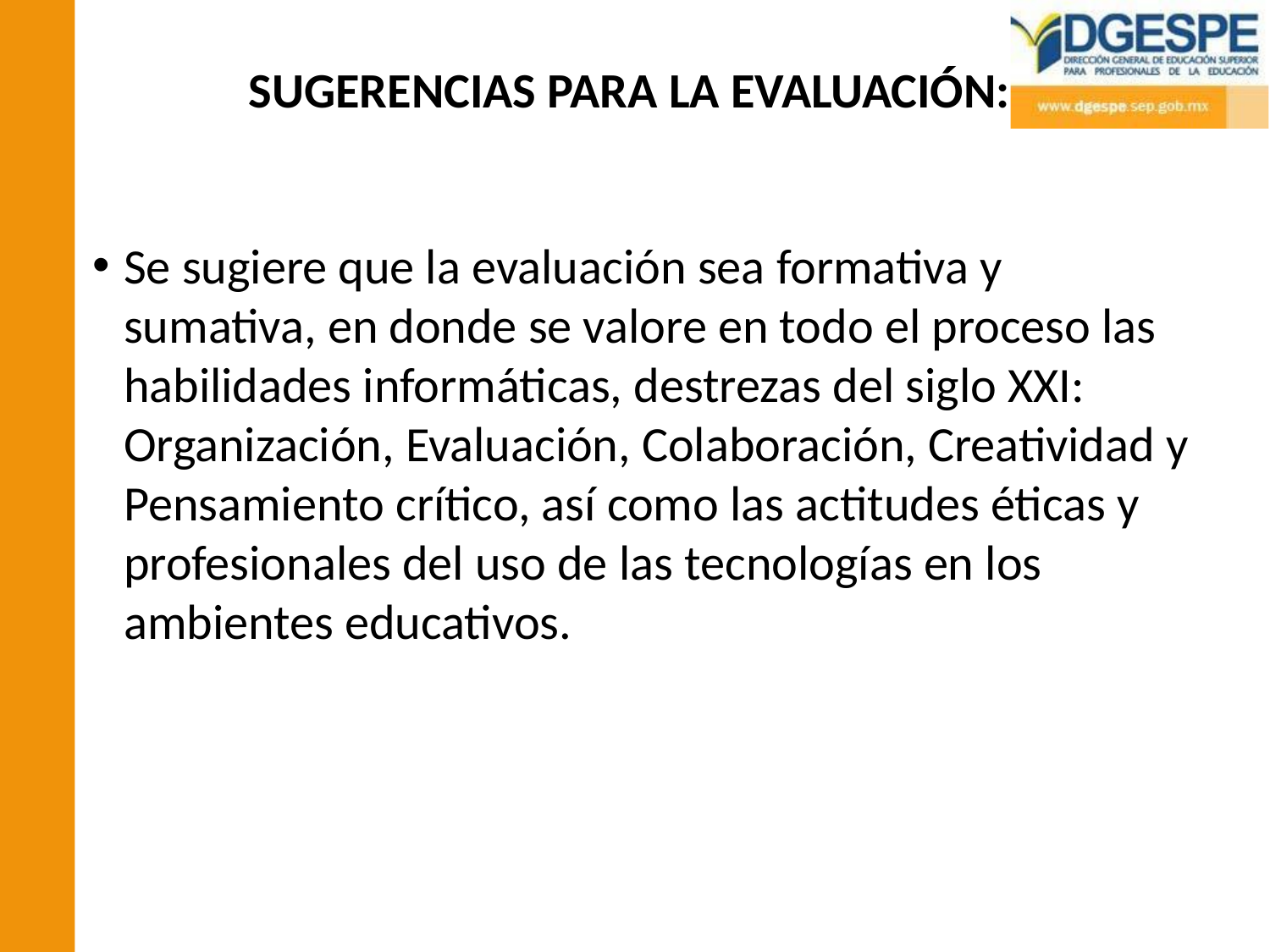

# SUGERENCIAS PARA LA EVALUACIÓN:
Se sugiere que la evaluación sea formativa y sumativa, en donde se valore en todo el proceso las habilidades informáticas, destrezas del siglo XXI: Organización, Evaluación, Colaboración, Creatividad y Pensamiento crítico, así como las actitudes éticas y profesionales del uso de las tecnologías en los ambientes educativos.